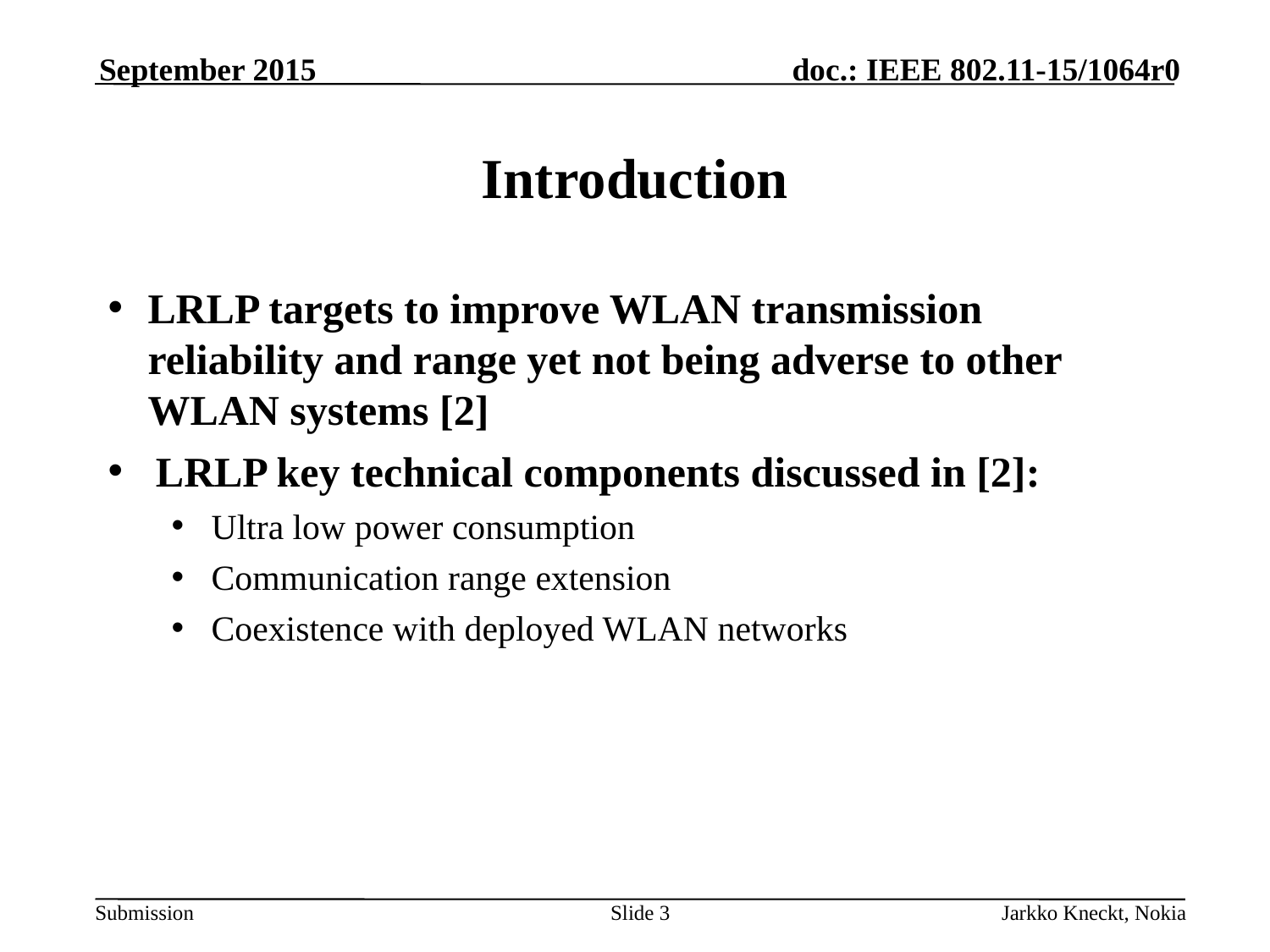

September 2015
# Introduction
LRLP targets to improve WLAN transmission reliability and range yet not being adverse to other WLAN systems [2]
LRLP key technical components discussed in [2]:
Ultra low power consumption
Communication range extension
Coexistence with deployed WLAN networks
Slide 3
Jarkko Kneckt, Nokia